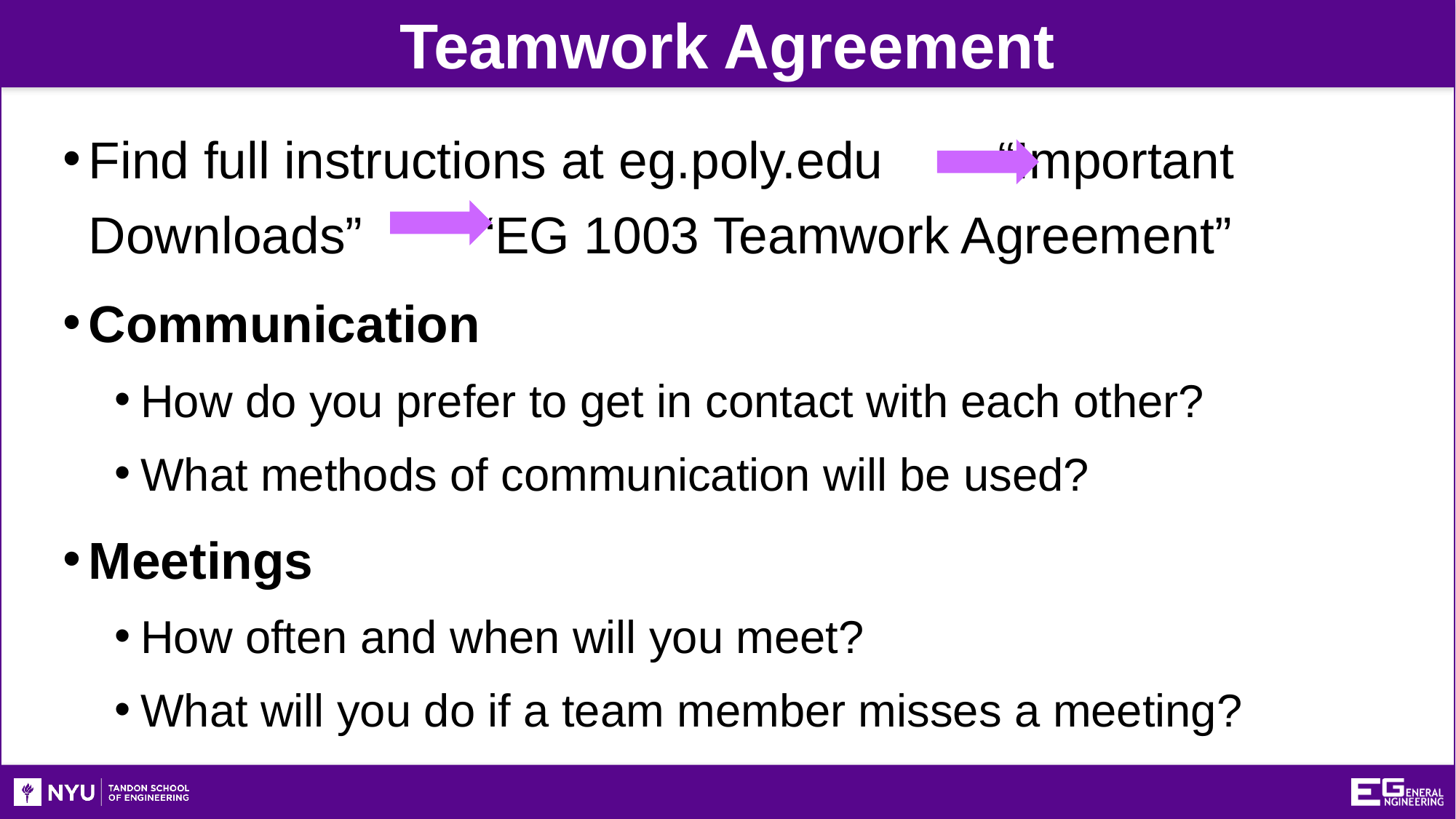

Teamwork Agreement
Find full instructions at eg.poly.edu        “Important Downloads”        “EG 1003 Teamwork Agreement”
Communication
How do you prefer to get in contact with each other?
What methods of communication will be used?
Meetings
How often and when will you meet?
What will you do if a team member misses a meeting?